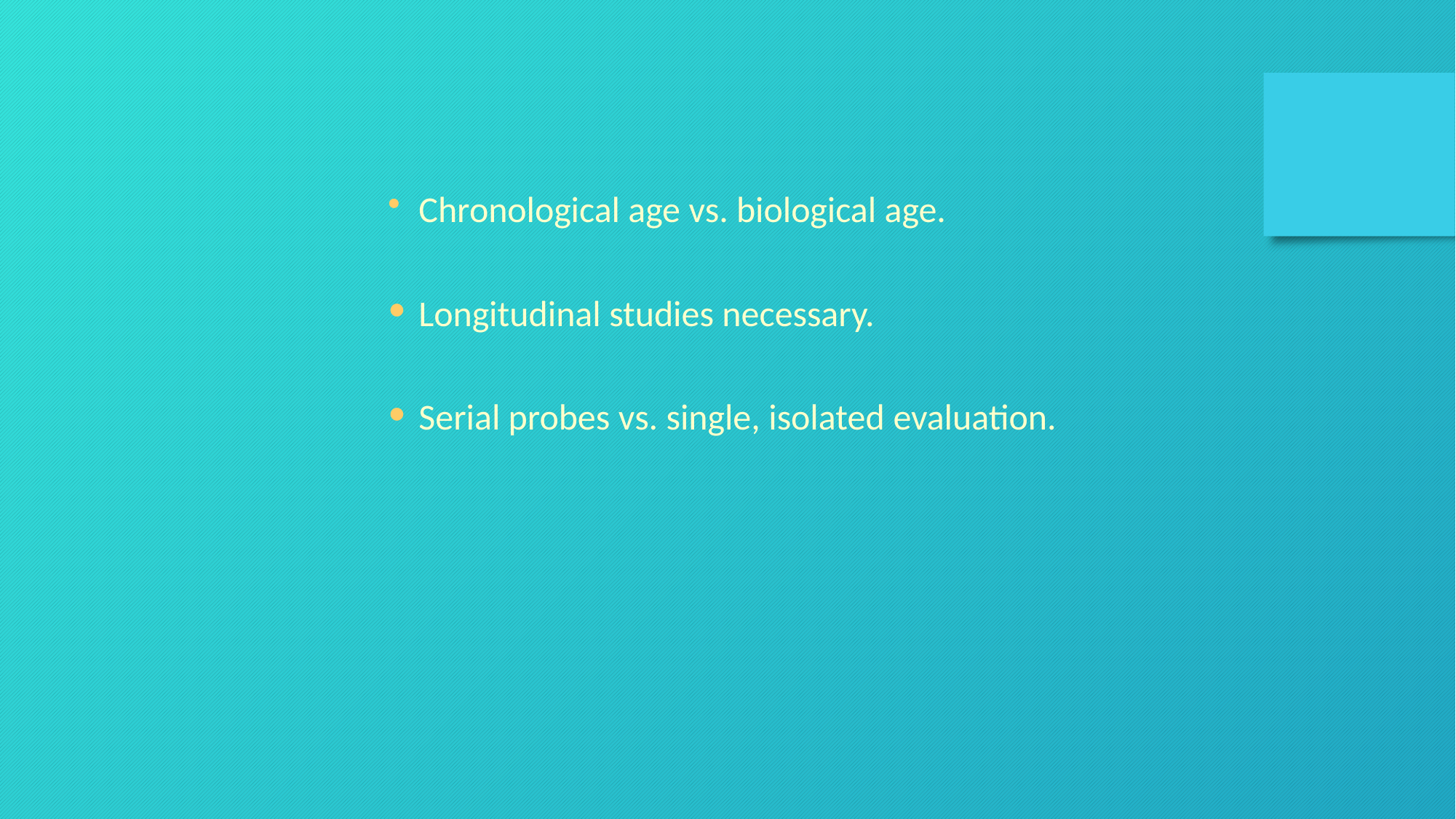

Chronological age vs. biological age.

Longitudinal studies necessary.

Serial probes vs. single, isolated evaluation.